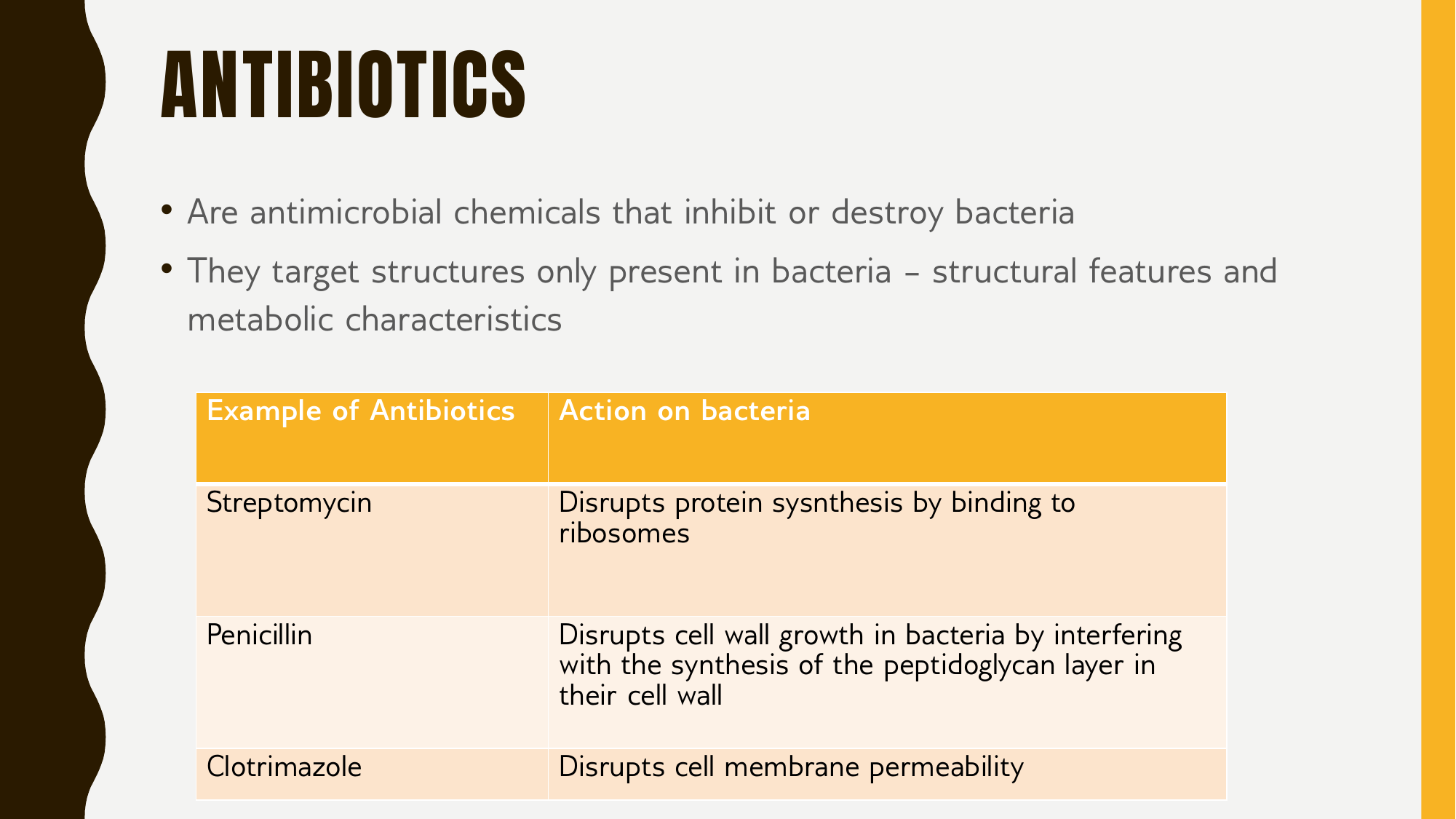

# Antibiotics
Are antimicrobial chemicals that inhibit or destroy bacteria
They target structures only present in bacteria – structural features and metabolic characteristics
| Example of Antibiotics | Action on bacteria |
| --- | --- |
| Streptomycin | Disrupts protein sysnthesis by binding to ribosomes |
| Penicillin | Disrupts cell wall growth in bacteria by interfering with the synthesis of the peptidoglycan layer in their cell wall |
| Clotrimazole | Disrupts cell membrane permeability |